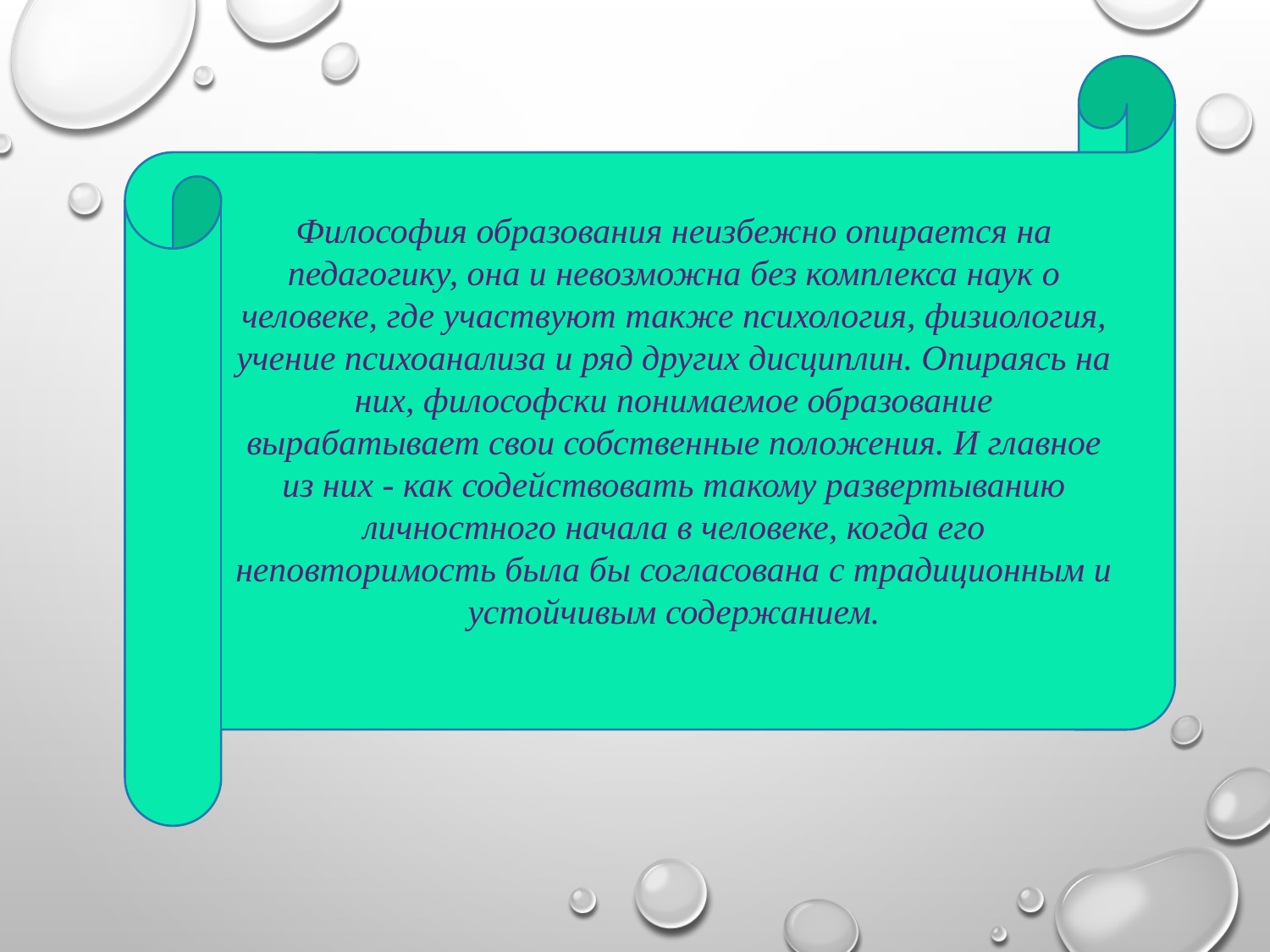

Философия образования неизбежно опирается на педагогику, она и невозможна без комплекса наук о человеке, где участвуют также психология, физиология, учение психоанализа и ряд других дисциплин. Опираясь на них, философски понимаемое образование вырабатывает свои собственные положения. И главное из них - как содействовать такому развертыванию личностного начала в человеке, когда его неповторимость была бы согласована с традиционным и устойчивым содержанием.